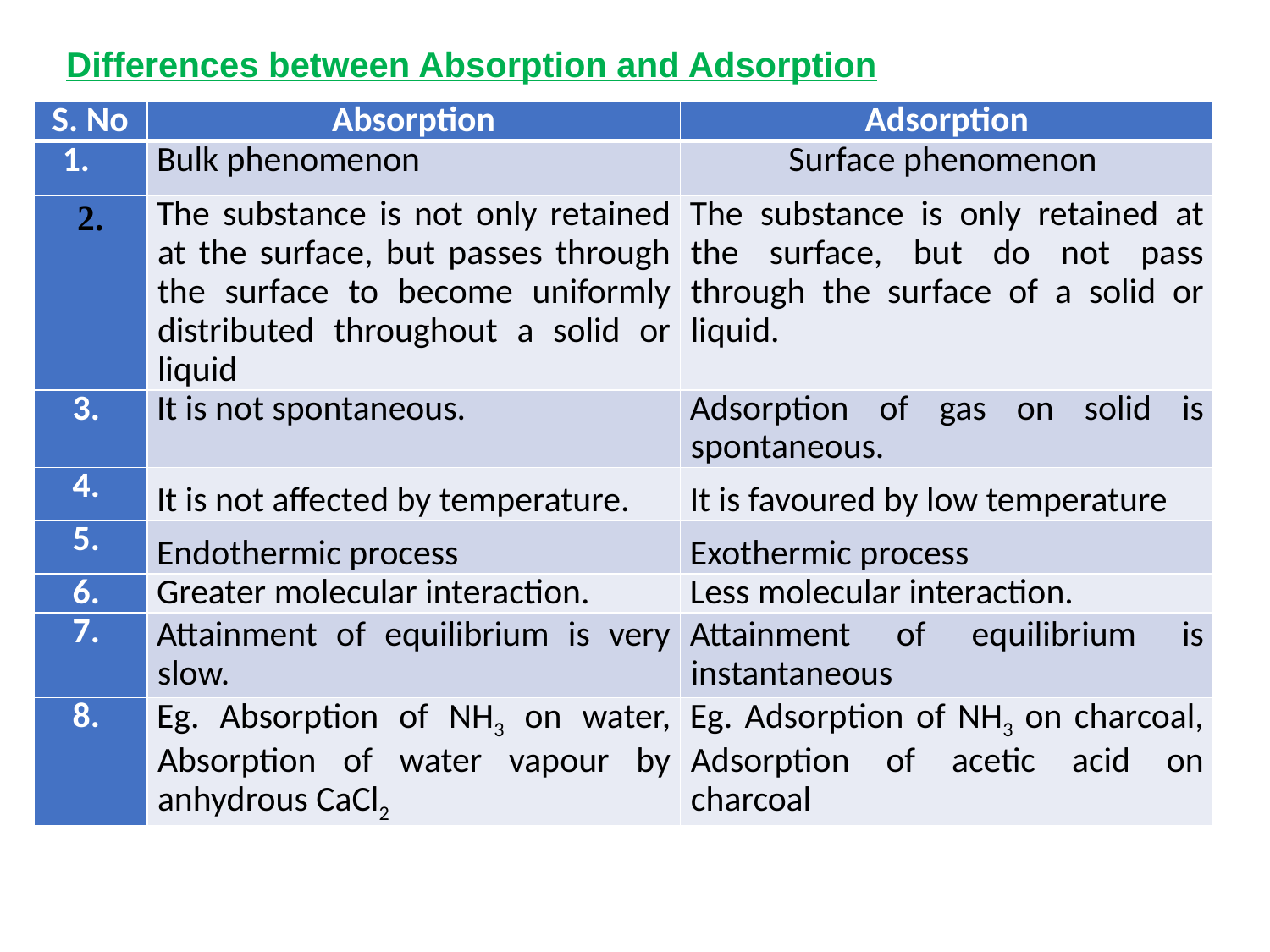

Differences between Absorption and Adsorption
| S. No | Absorption | Adsorption |
| --- | --- | --- |
|  | Bulk phenomenon | Surface phenomenon |
| 2. | The substance is not only retained at the surface, but passes through the surface to become uniformly distributed throughout a solid or liquid | The substance is only retained at the surface, but do not pass through the surface of a solid or liquid. |
| 3. | It is not spontaneous. | Adsorption of gas on solid is spontaneous. |
| 4. | It is not affected by temperature. | It is favoured by low temperature |
| 5. | Endothermic process | Exothermic process |
| 6. | Greater molecular interaction. | Less molecular interaction. |
| 7. | Attainment of equilibrium is very slow. | Attainment of equilibrium is instantaneous |
| 8. | Eg. Absorption of NH3 on water, Absorption of water vapour by anhydrous CaCl2 | Eg. Adsorption of NH3 on charcoal, Adsorption of acetic acid on charcoal |